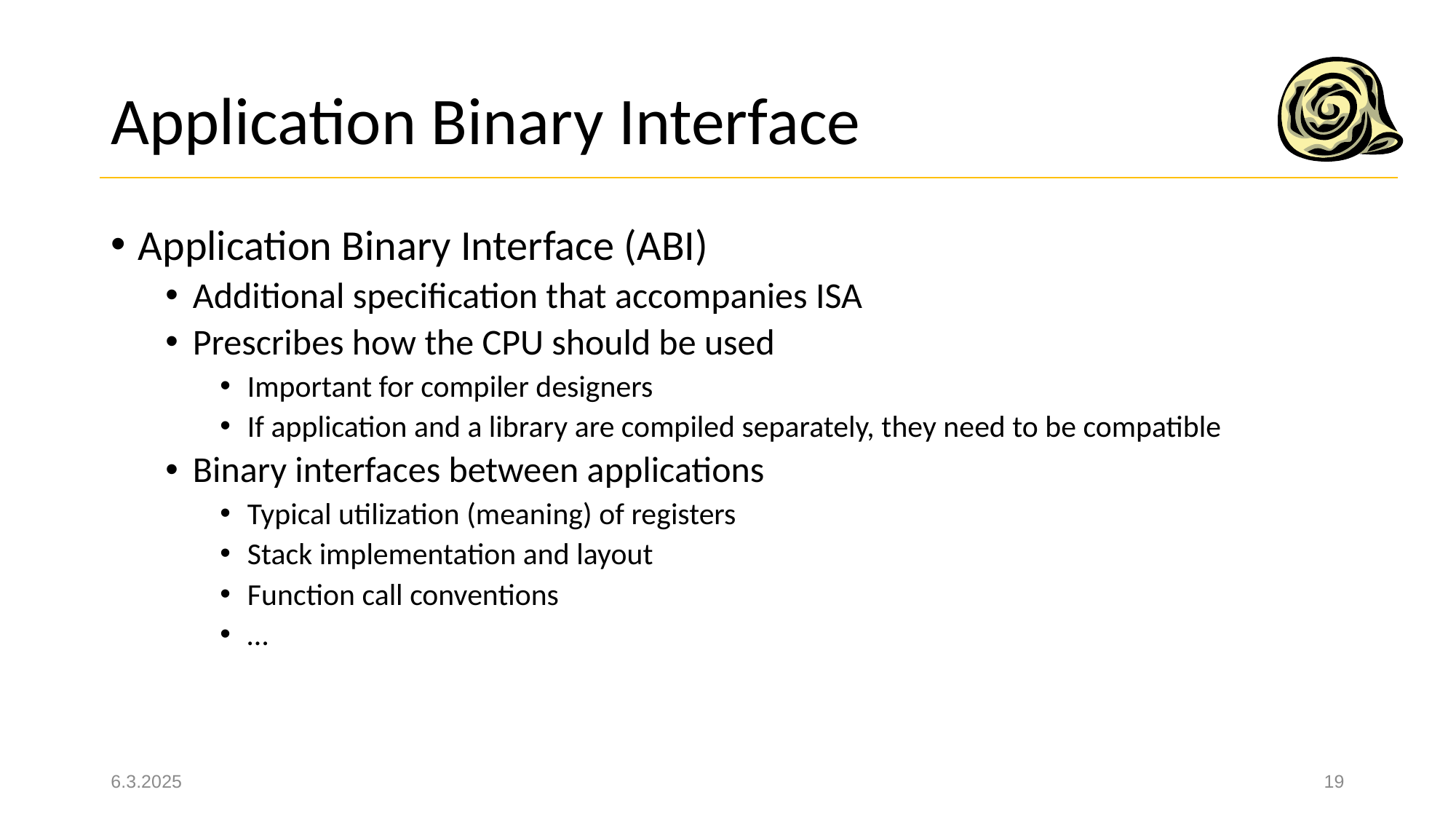

# Application Binary Interface
Application Binary Interface (ABI)
Additional specification that accompanies ISA
Prescribes how the CPU should be used
Important for compiler designers
If application and a library are compiled separately, they need to be compatible
Binary interfaces between applications
Typical utilization (meaning) of registers
Stack implementation and layout
Function call conventions
…
6.3.2025
19